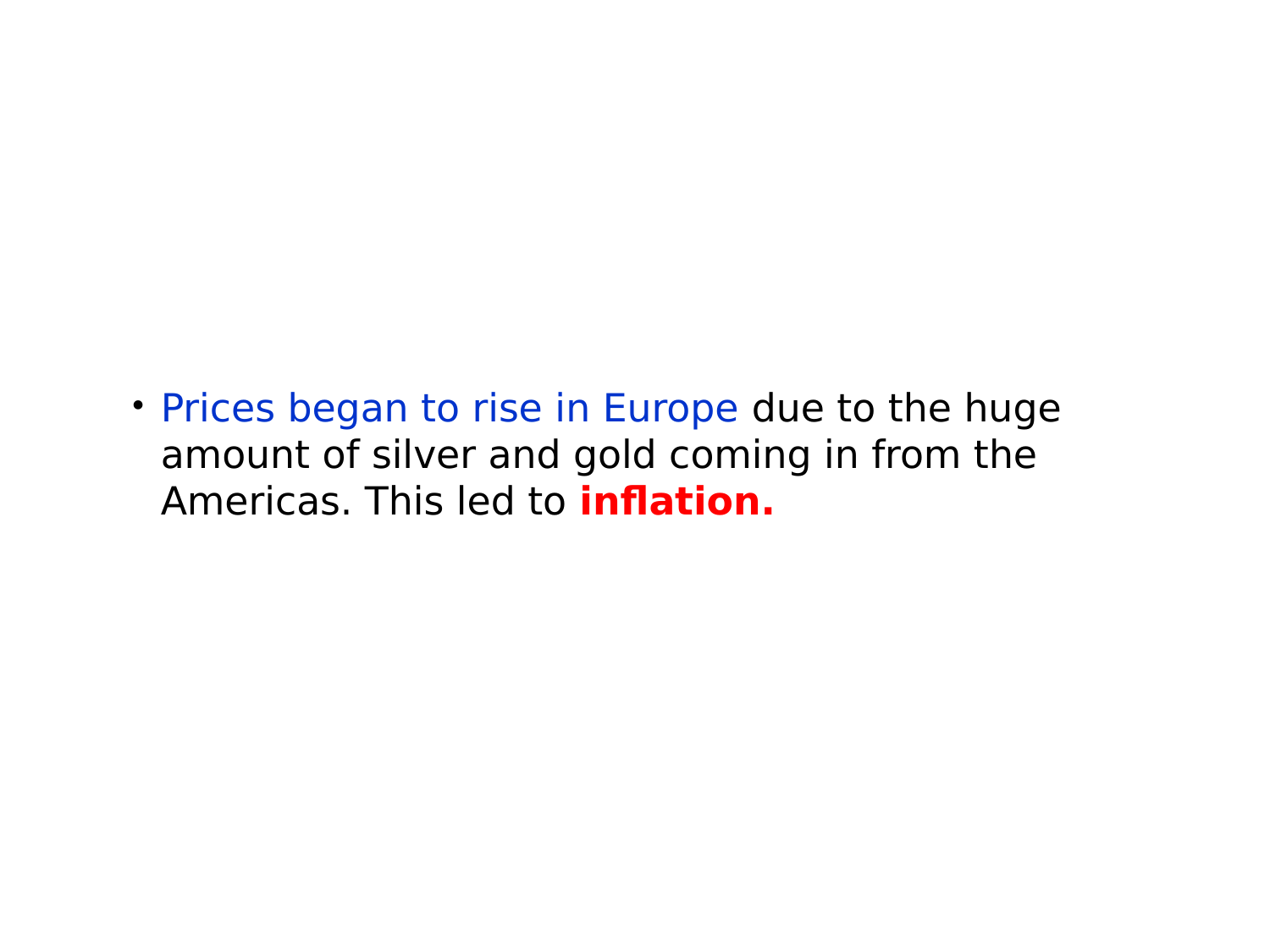

Prices began to rise in Europe due to the huge amount of silver and gold coming in from the Americas. This led to inflation.